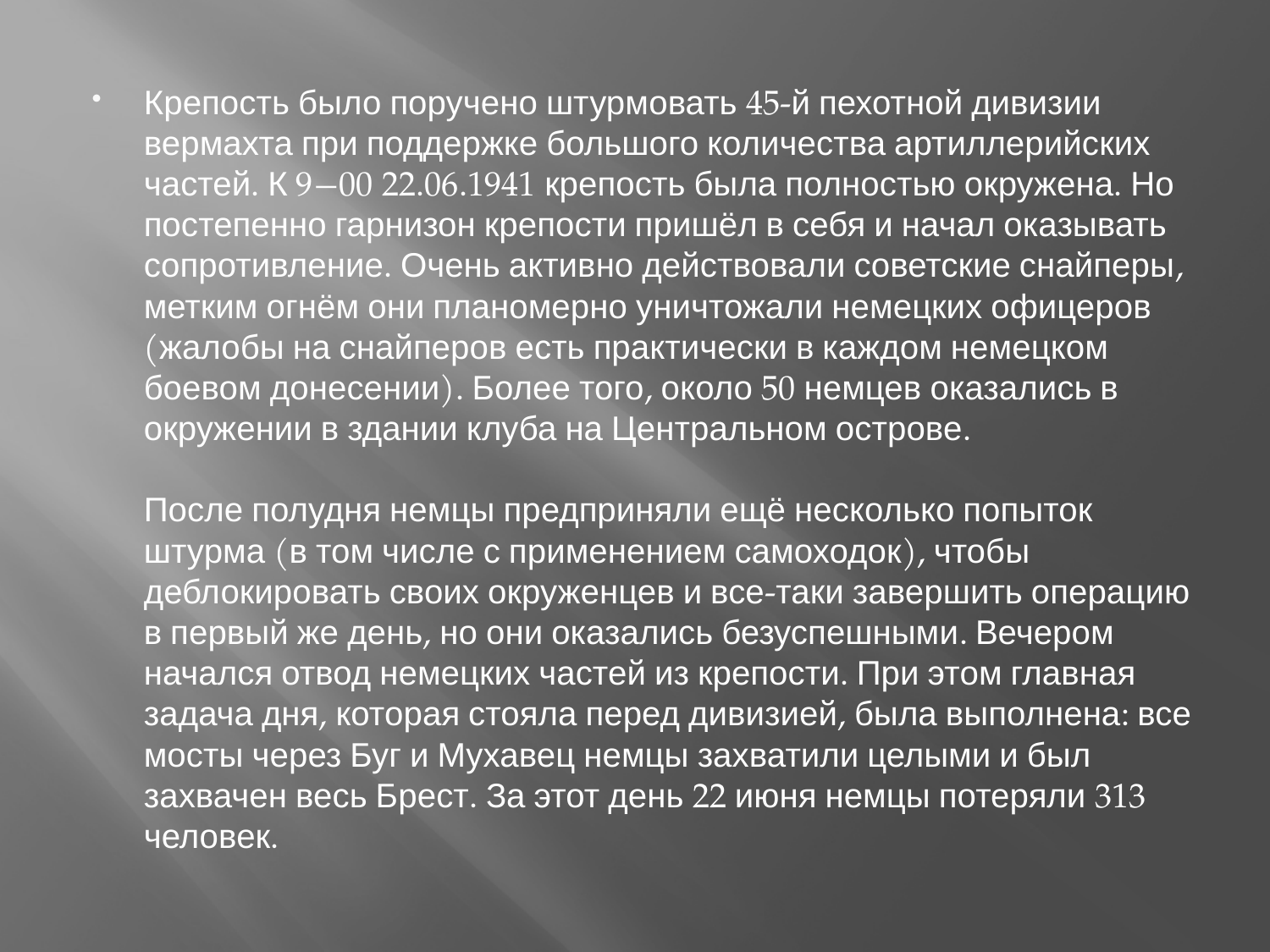

Крепость было поручено штурмовать 45-й пехотной дивизии вермахта при поддержке большого количества артиллерийских частей. К 9−00 22.06.1941 крепость была полностью окружена. Но постепенно гарнизон крепости пришёл в себя и начал оказывать сопротивление. Очень активно действовали советские снайперы, метким огнём они планомерно уничтожали немецких офицеров (жалобы на снайперов есть практически в каждом немецком боевом донесении). Более того, около 50 немцев оказались в окружении в здании клуба на Центральном острове.
После полудня немцы предприняли ещё несколько попыток штурма (в том числе с применением самоходок), чтобы деблокировать своих окруженцев и все-таки завершить операцию в первый же день, но они оказались безуспешными. Вечером начался отвод немецких частей из крепости. При этом главная задача дня, которая стояла перед дивизией, была выполнена: все мосты через Буг и Мухавец немцы захватили целыми и был захвачен весь Брест. За этот день 22 июня немцы потеряли 313 человек.
#